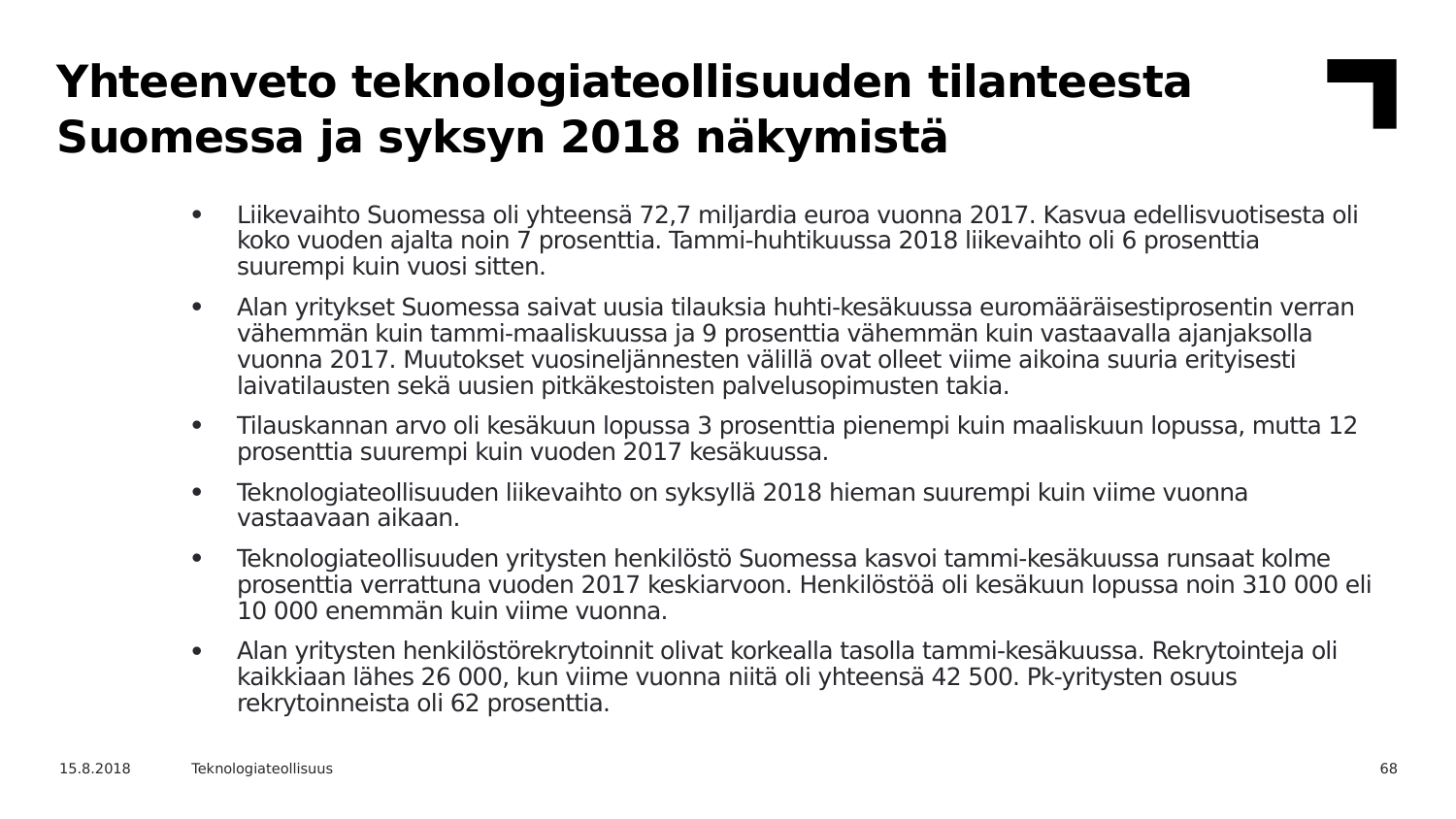

Yhteenveto teknologiateollisuuden tilanteesta Suomessa ja syksyn 2018 näkymistä
Liikevaihto Suomessa oli yhteensä 72,7 miljardia euroa vuonna 2017. Kasvua edellisvuotisesta oli koko vuoden ajalta noin 7 prosenttia. Tammi-huhtikuussa 2018 liikevaihto oli 6 prosenttia suurempi kuin vuosi sitten.
Alan yritykset Suomessa saivat uusia tilauksia huhti-kesäkuussa euromääräisestiprosentin verran vähemmän kuin tammi-maaliskuussa ja 9 prosenttia vähemmän kuin vastaavalla ajanjaksolla vuonna 2017. Muutokset vuosineljännesten välillä ovat olleet viime aikoina suuria erityisesti laivatilausten sekä uusien pitkäkestoisten palvelusopimusten takia.
Tilauskannan arvo oli kesäkuun lopussa 3 prosenttia pienempi kuin maaliskuun lopussa, mutta 12 prosenttia suurempi kuin vuoden 2017 kesäkuussa.
Teknologiateollisuuden liikevaihto on syksyllä 2018 hieman suurempi kuin viime vuonna vastaavaan aikaan.
Teknologiateollisuuden yritysten henkilöstö Suomessa kasvoi tammi-kesäkuussa runsaat kolme prosenttia verrattuna vuoden 2017 keskiarvoon. Henkilöstöä oli kesäkuun lopussa noin 310 000 eli 10 000 enemmän kuin viime vuonna.
Alan yritysten henkilöstörekrytoinnit olivat korkealla tasolla tammi-kesäkuussa. Rekrytointeja oli kaikkiaan lähes 26 000, kun viime vuonna niitä oli yhteensä 42 500. Pk-yritysten osuus rekrytoinneista oli 62 prosenttia.

15.8.2018
Teknologiateollisuus
68